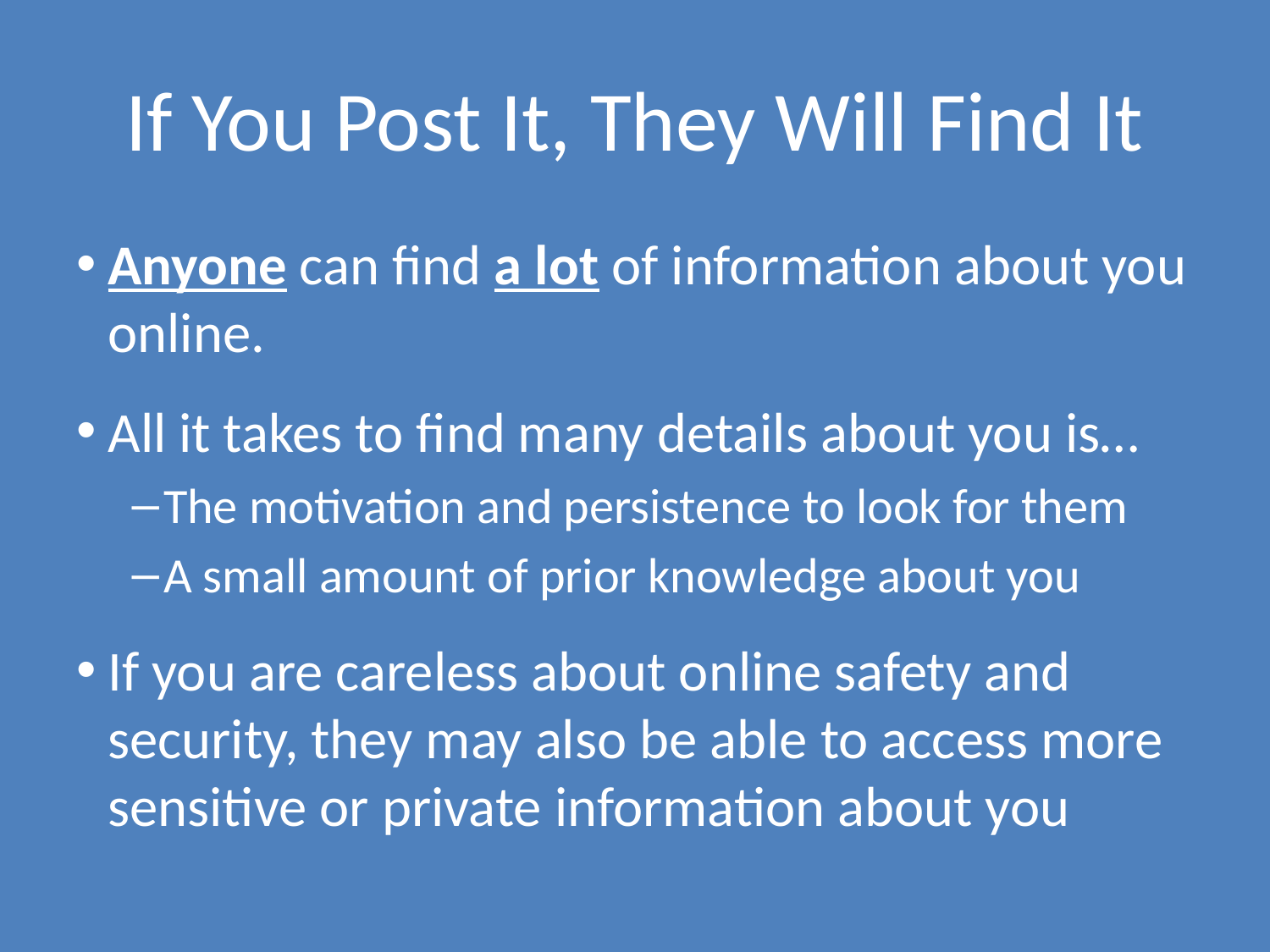

# If You Post It, They Will Find It
Anyone can find a lot of information about you online.
All it takes to find many details about you is…
The motivation and persistence to look for them
A small amount of prior knowledge about you
If you are careless about online safety and security, they may also be able to access more sensitive or private information about you